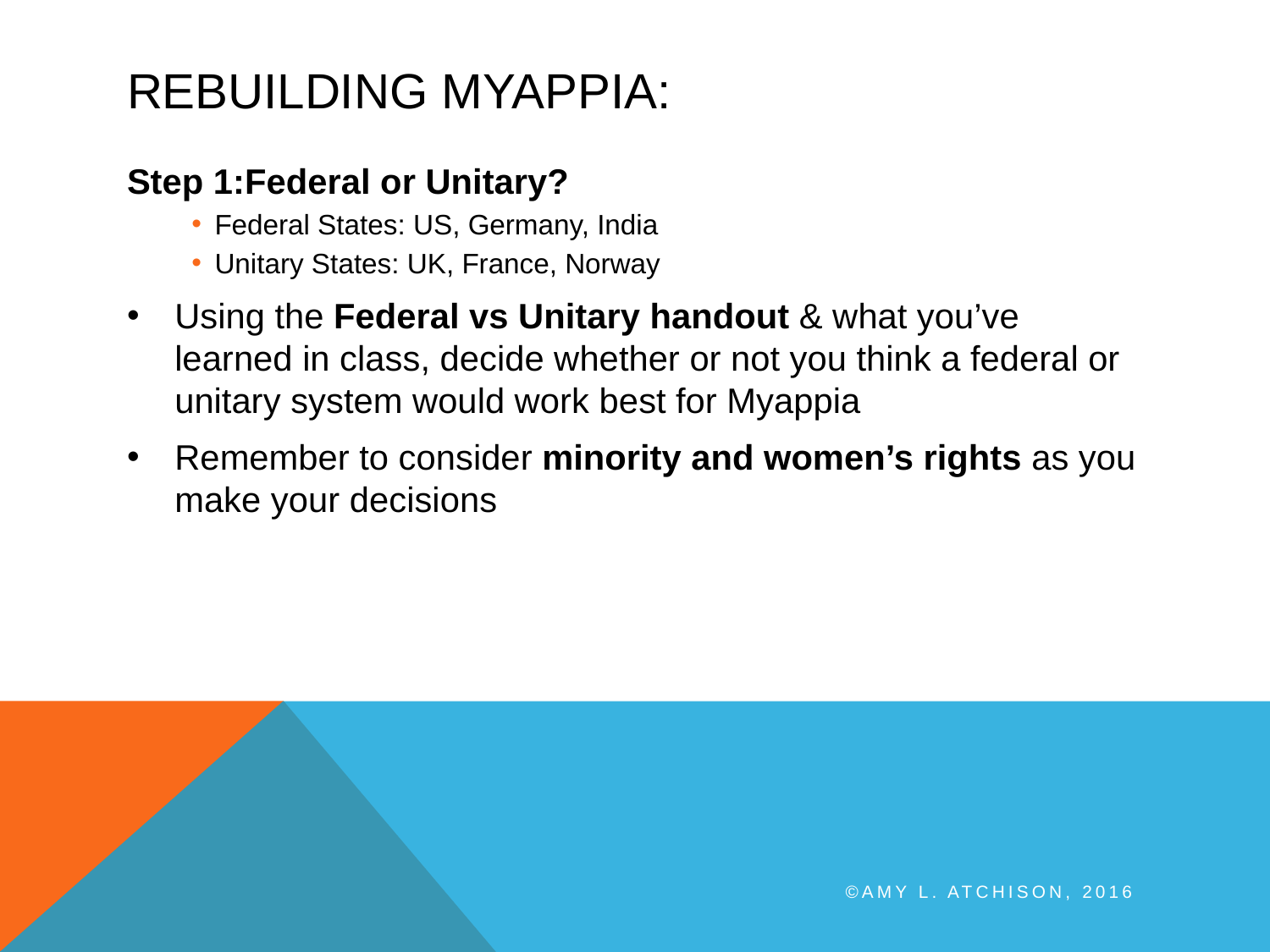

# Rebuilding Myappia:
Step 1:Federal or Unitary?
Federal States: US, Germany, India
Unitary States: UK, France, Norway
Using the Federal vs Unitary handout & what you’ve learned in class, decide whether or not you think a federal or unitary system would work best for Myappia
Remember to consider minority and women’s rights as you make your decisions
©Amy L. Atchison, 2016